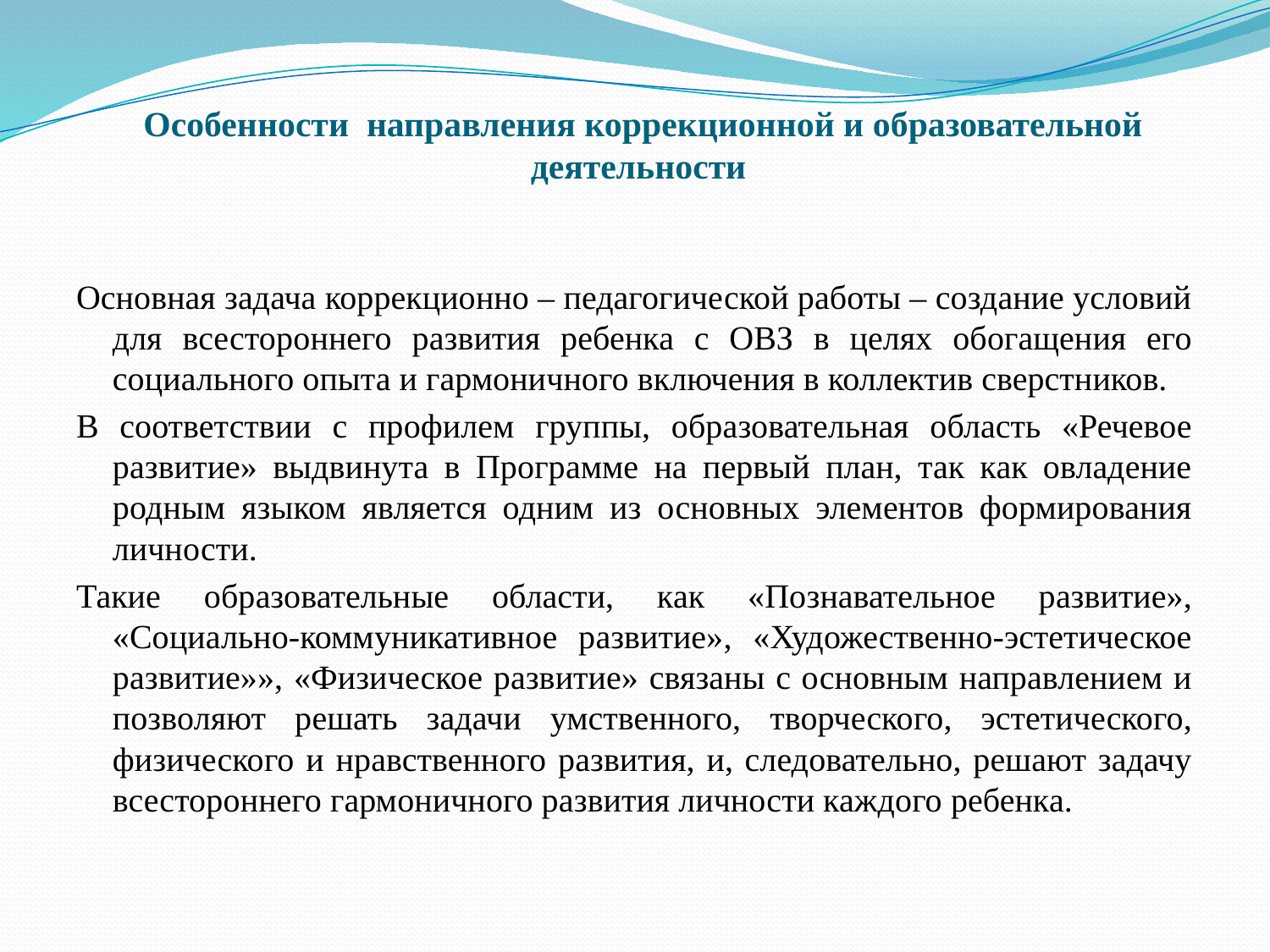

# Особенности  направления коррекционной и образовательной деятельности
Основная задача коррекционно – педагогической работы – создание условий для всестороннего развития ребенка с ОВЗ в целях обогащения его социального опыта и гармоничного включения в коллектив сверстников.
В соответствии с профилем группы, образовательная область «Речевое развитие» выдвинута в Программе на первый план, так как овладение родным языком является одним из основных элементов формирования личности.
Такие образовательные области, как «Познавательное развитие», «Социально-коммуникативное развитие», «Художественно-эстетическое развитие»», «Физическое развитие» связаны с основным направлением и позволяют решать задачи умственного, творческого, эстетического, физического и нравственного развития, и, следовательно, решают задачу всестороннего гармоничного развития личности каждого ребенка.